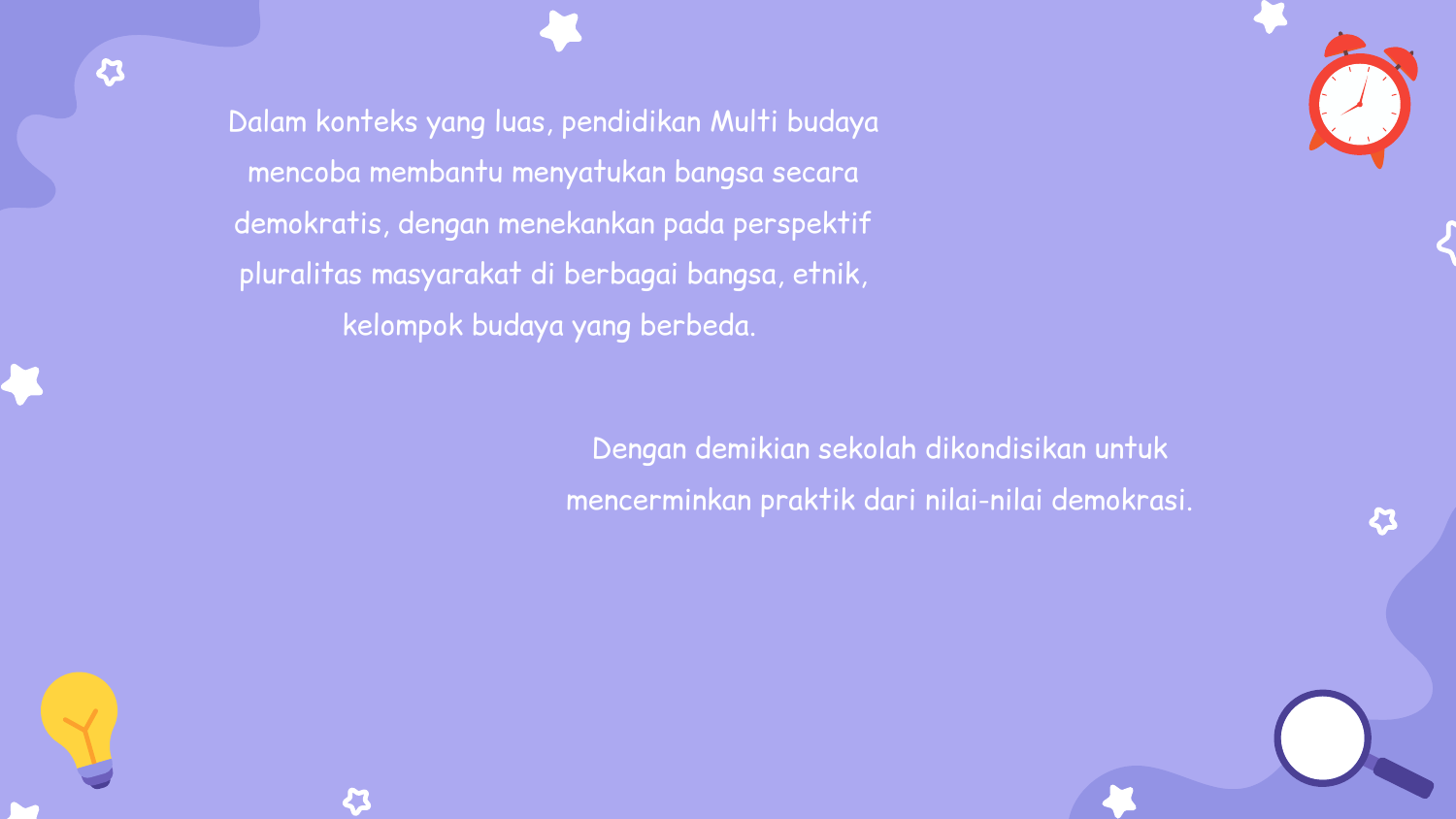

Dalam konteks yang luas, pendidikan Multi budaya mencoba membantu menyatukan bangsa secara demokratis, dengan menekankan pada perspektif pluralitas masyarakat di berbagai bangsa, etnik, kelompok budaya yang berbeda.
Dengan demikian sekolah dikondisikan untuk mencerminkan praktik dari nilai-nilai demokrasi.